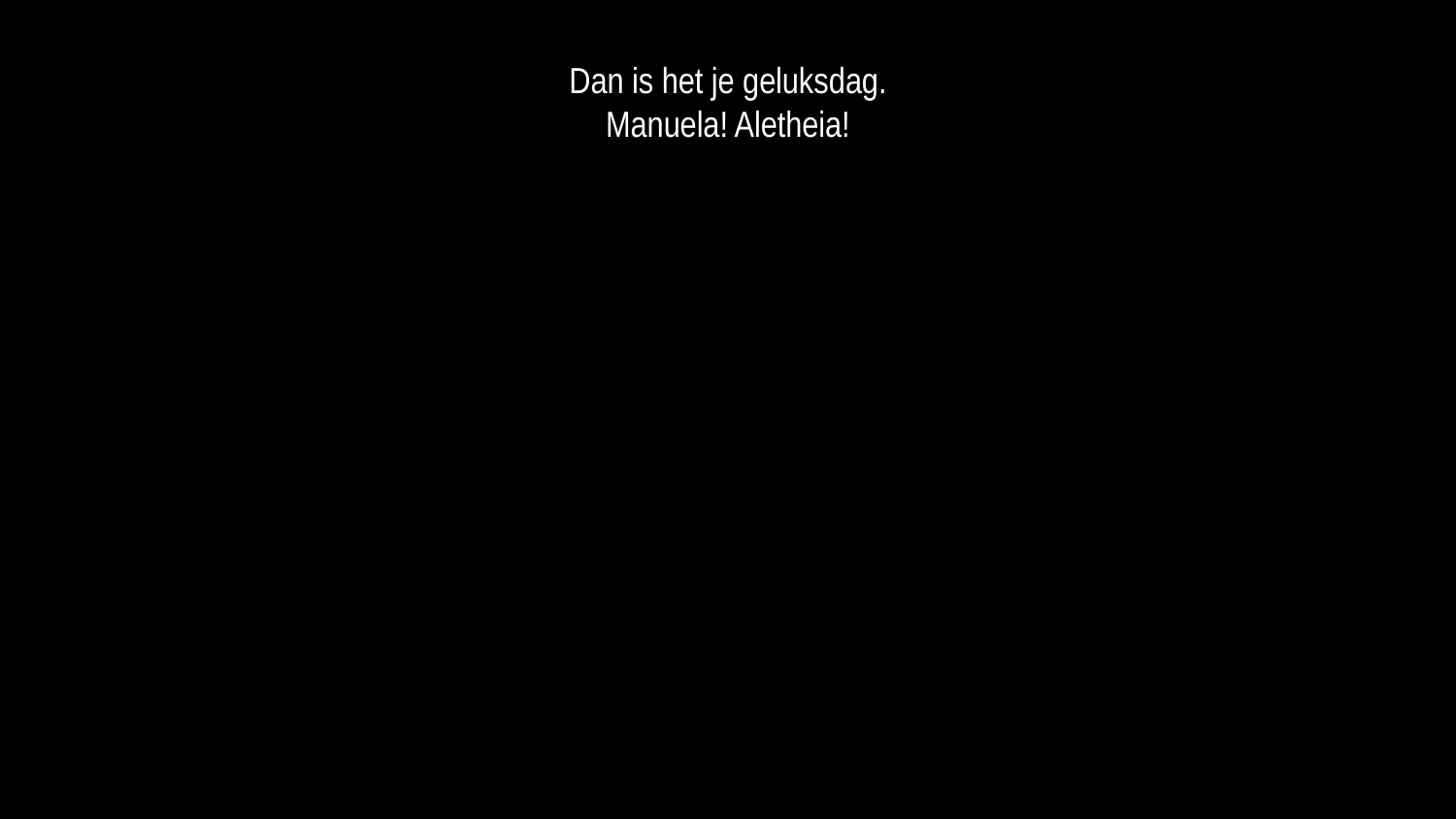

Dan is het je geluksdag.
Manuela! Aletheia!